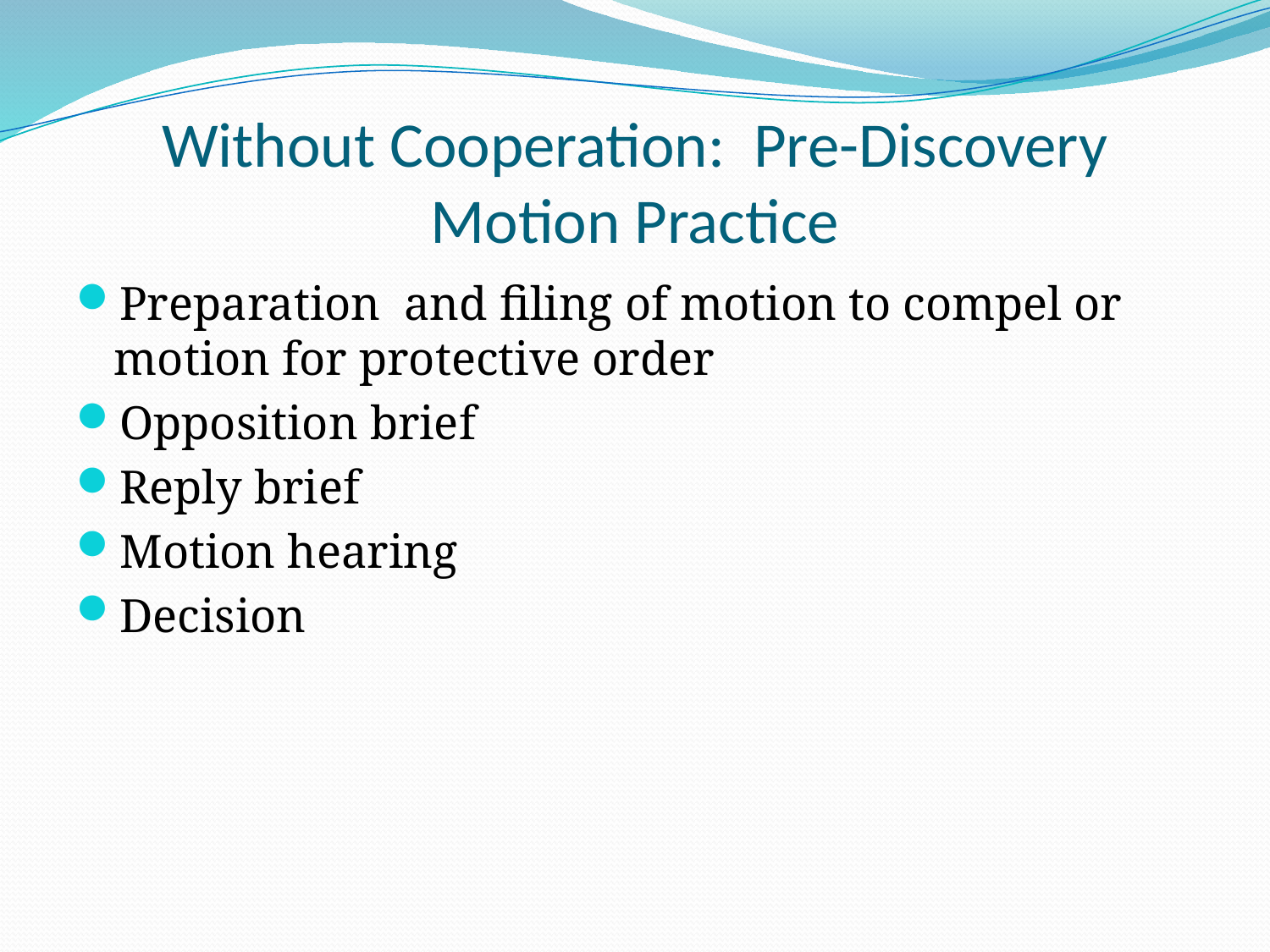

# Without Cooperation:  Pre-Discovery Motion Practice
Preparation  and filing of motion to compel or motion for protective order
Opposition brief
Reply brief
Motion hearing
Decision